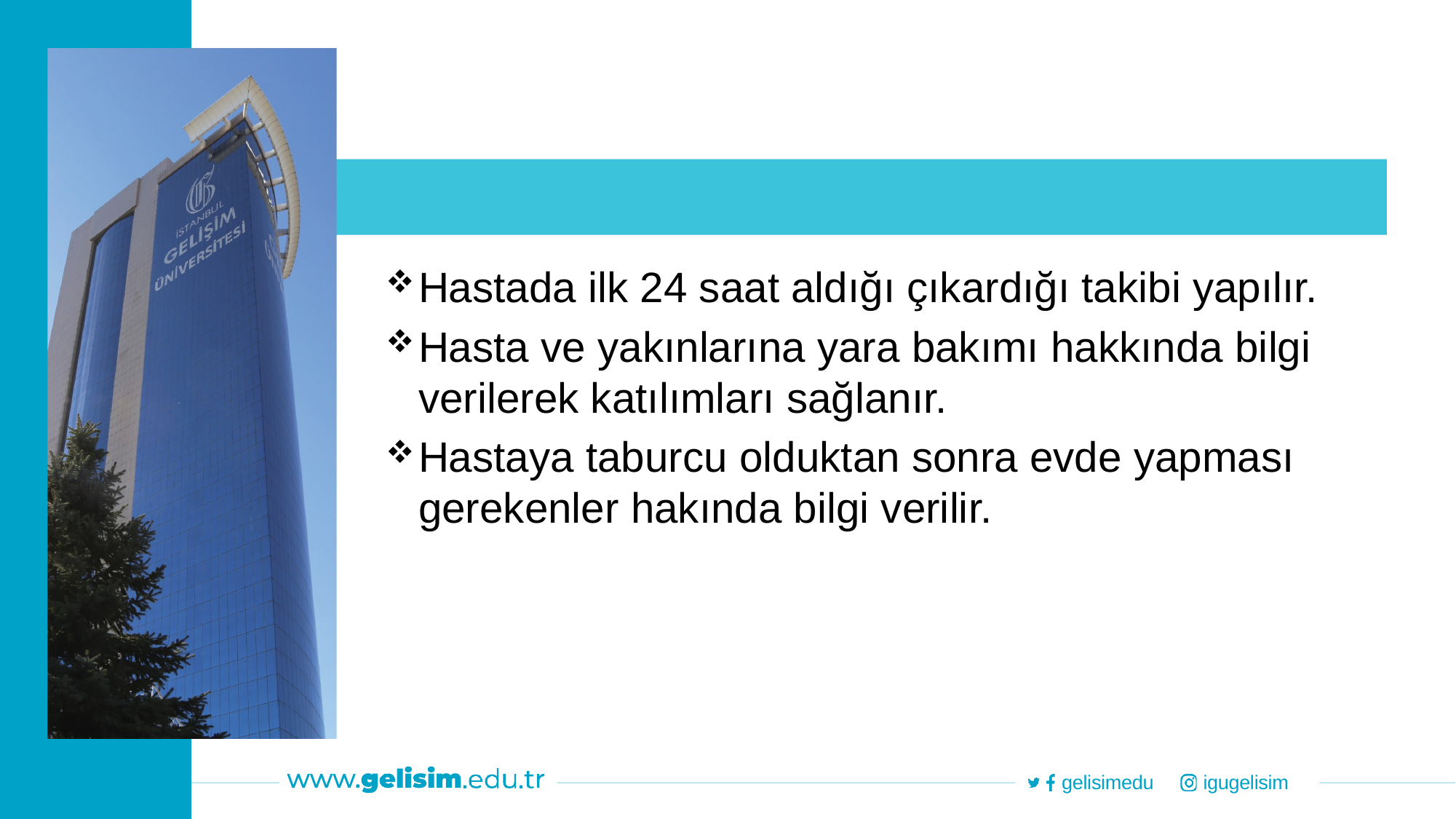

Hastada ilk 24 saat aldığı çıkardığı takibi yapılır.
Hasta ve yakınlarına yara bakımı hakkında bilgi verilerek katılımları sağlanır.
Hastaya taburcu olduktan sonra evde yapması gerekenler hakında bilgi verilir.